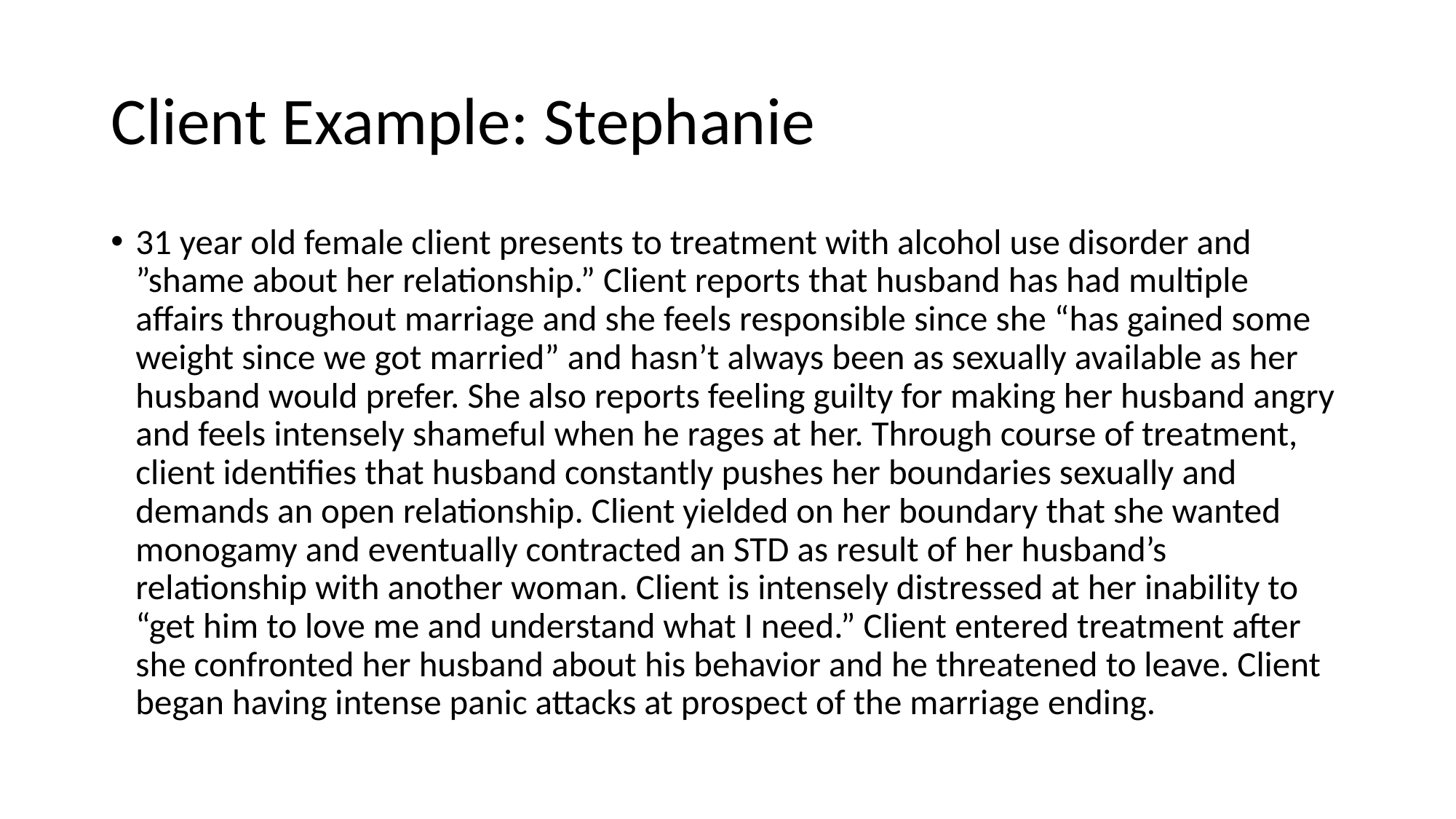

# Client Example: Stephanie
31 year old female client presents to treatment with alcohol use disorder and ”shame about her relationship.” Client reports that husband has had multiple affairs throughout marriage and she feels responsible since she “has gained some weight since we got married” and hasn’t always been as sexually available as her husband would prefer. She also reports feeling guilty for making her husband angry and feels intensely shameful when he rages at her. Through course of treatment, client identifies that husband constantly pushes her boundaries sexually and demands an open relationship. Client yielded on her boundary that she wanted monogamy and eventually contracted an STD as result of her husband’s relationship with another woman. Client is intensely distressed at her inability to “get him to love me and understand what I need.” Client entered treatment after she confronted her husband about his behavior and he threatened to leave. Client began having intense panic attacks at prospect of the marriage ending.